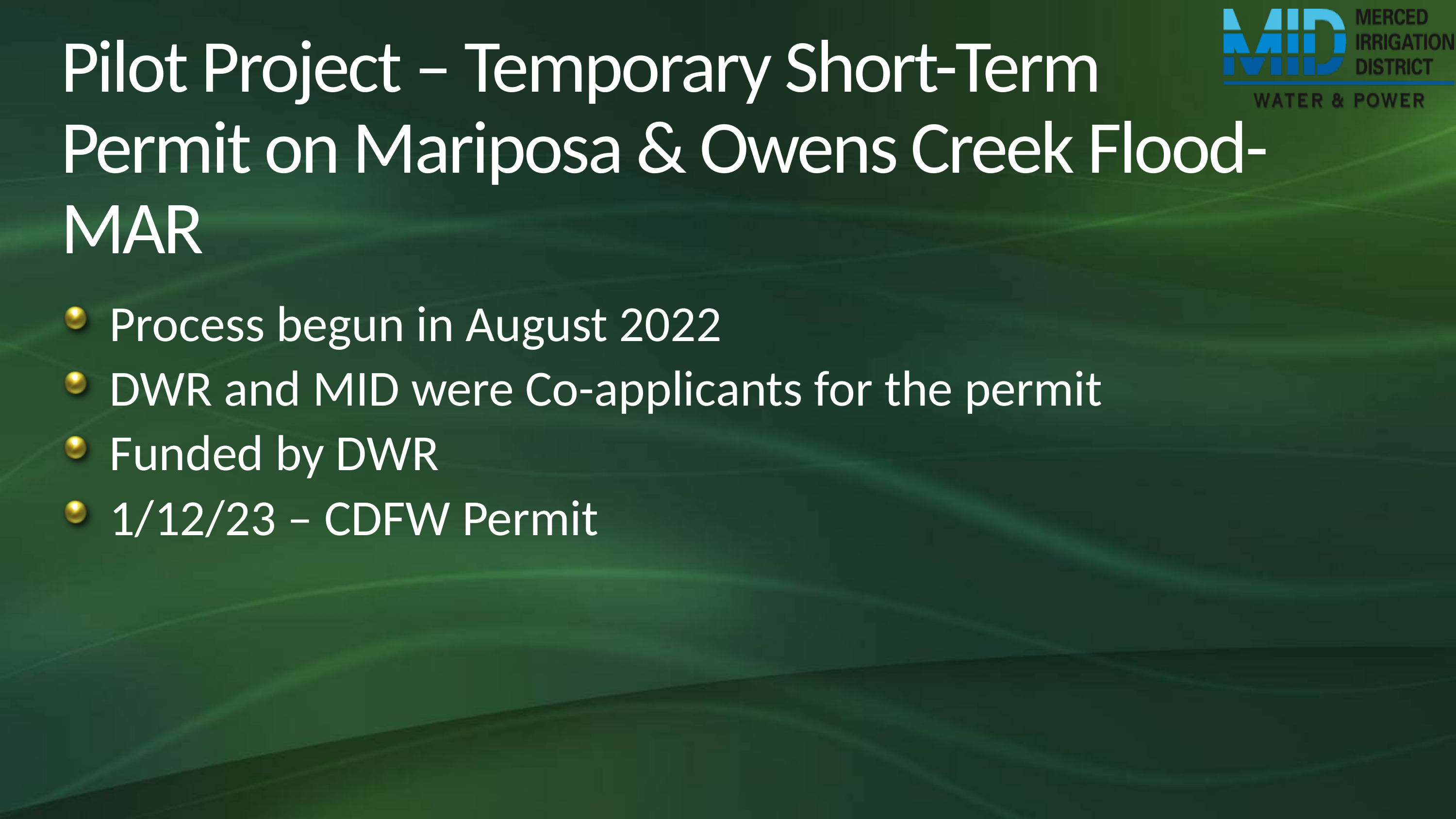

# Pilot Project – Temporary Short-Term Permit on Mariposa & Owens Creek Flood-MAR
Process begun in August 2022
DWR and MID were Co-applicants for the permit
Funded by DWR
1/12/23 – CDFW Permit